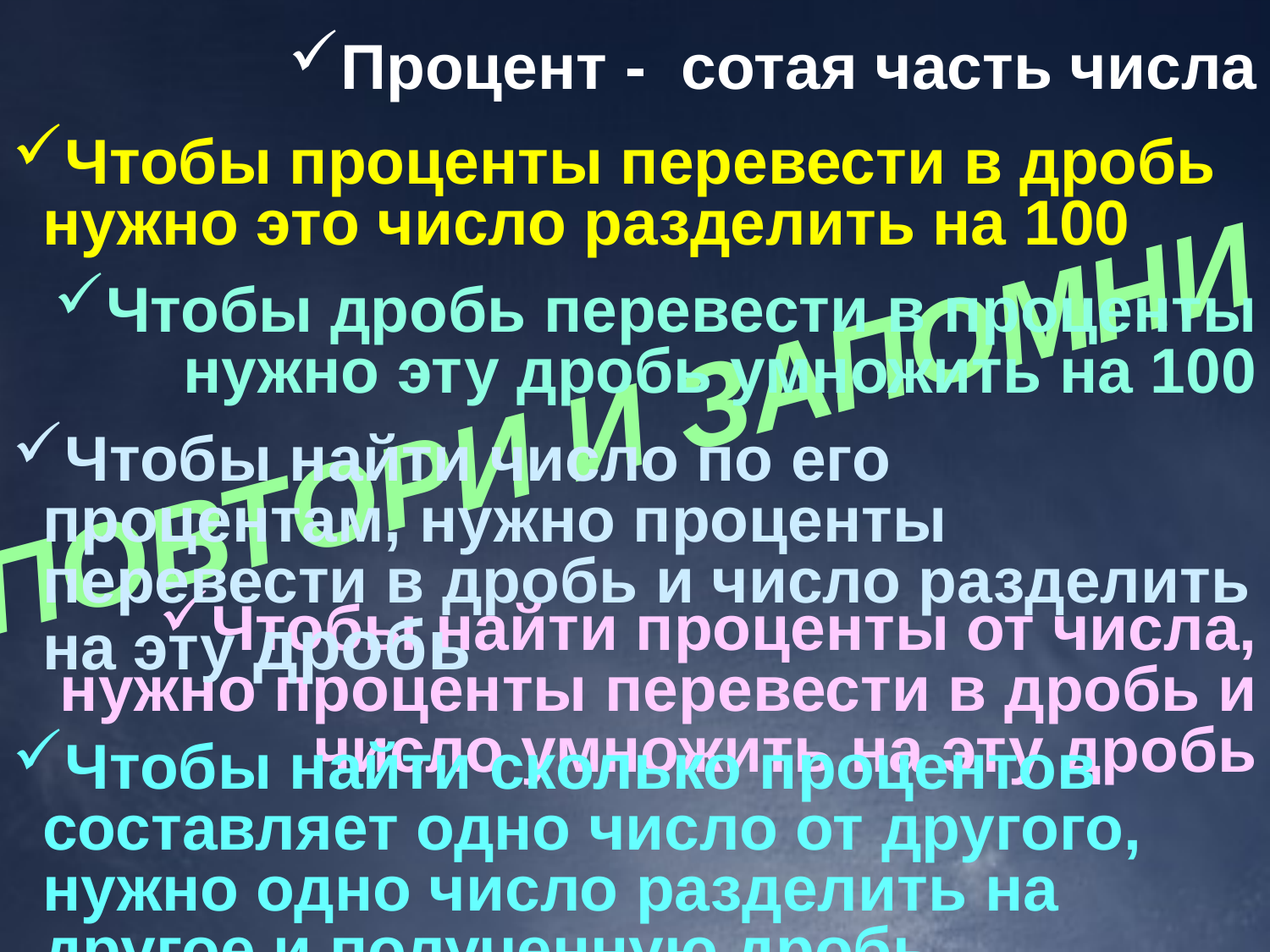

Процент -  сотая часть числа
Чтобы проценты перевести в дробь нужно это число разделить на 100
Чтобы дробь перевести в проценты нужно эту дробь умножить на 100
ПОВТОРИ И ЗАПОМНИ
Чтобы найти число по его процентам, нужно проценты перевести в дробь и число разделить на эту дробь
Чтобы найти проценты от числа, нужно проценты перевести в дробь и число умножить на эту дробь
Чтобы найти сколько процентов составляет одно число от другого, нужно одно число разделить на другое и полученную дробь перевести в проценты